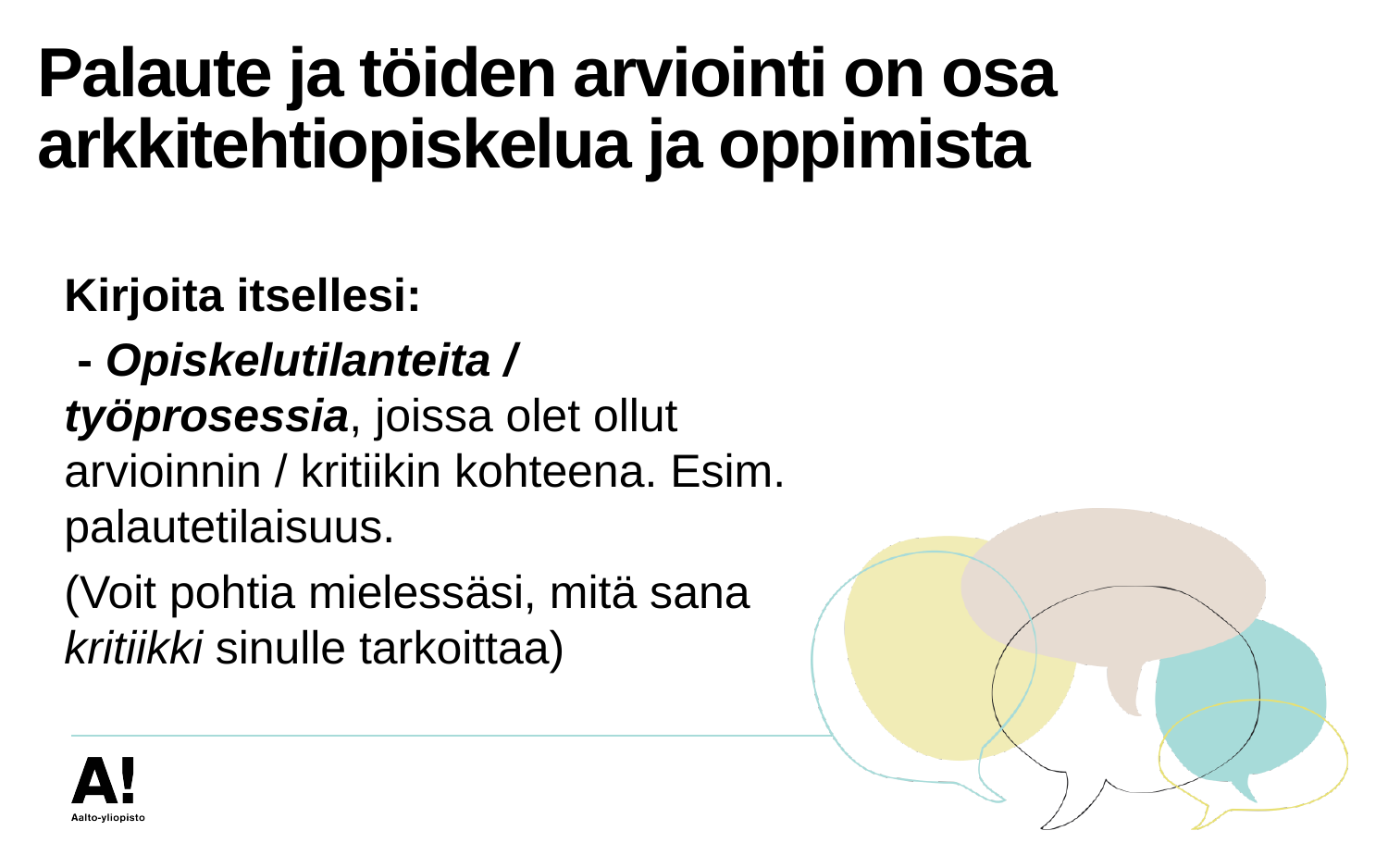

# Palaute ja töiden arviointi on osa arkkitehtiopiskelua ja oppimista
Kirjoita itsellesi:
 - Opiskelutilanteita / työprosessia, joissa olet ollut arvioinnin / kritiikin kohteena. Esim. palautetilaisuus.
(Voit pohtia mielessäsi, mitä sana kritiikki sinulle tarkoittaa)